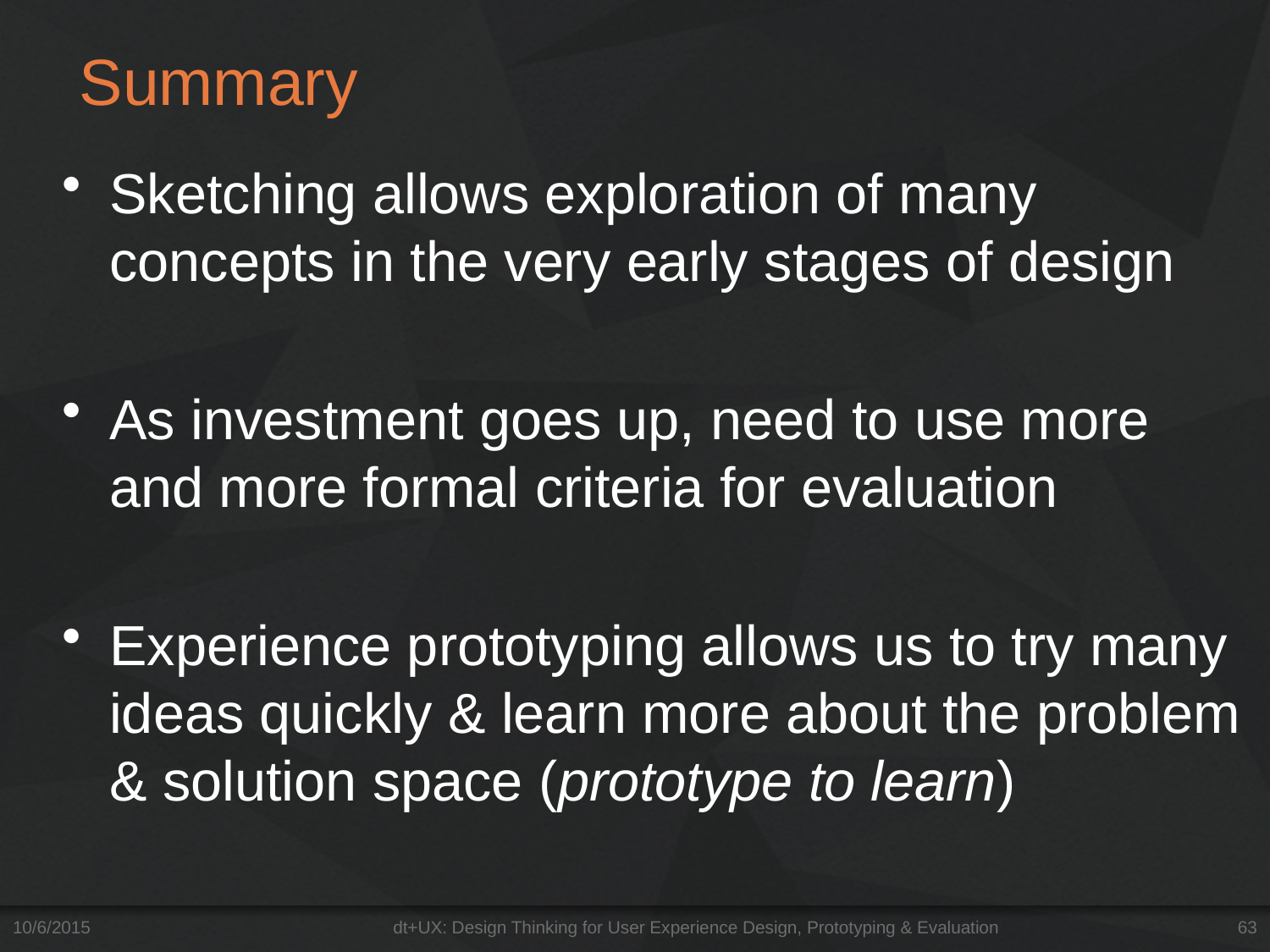

# Summary
Sketching allows exploration of many concepts in the very early stages of design

As investment goes up, need to use more and more formal criteria for evaluation

Experience prototyping allows us to try many ideas quickly & learn more about the problem & solution space (prototype to learn)
10/6/2015
dt+UX: Design Thinking for User Experience Design, Prototyping & Evaluation
63